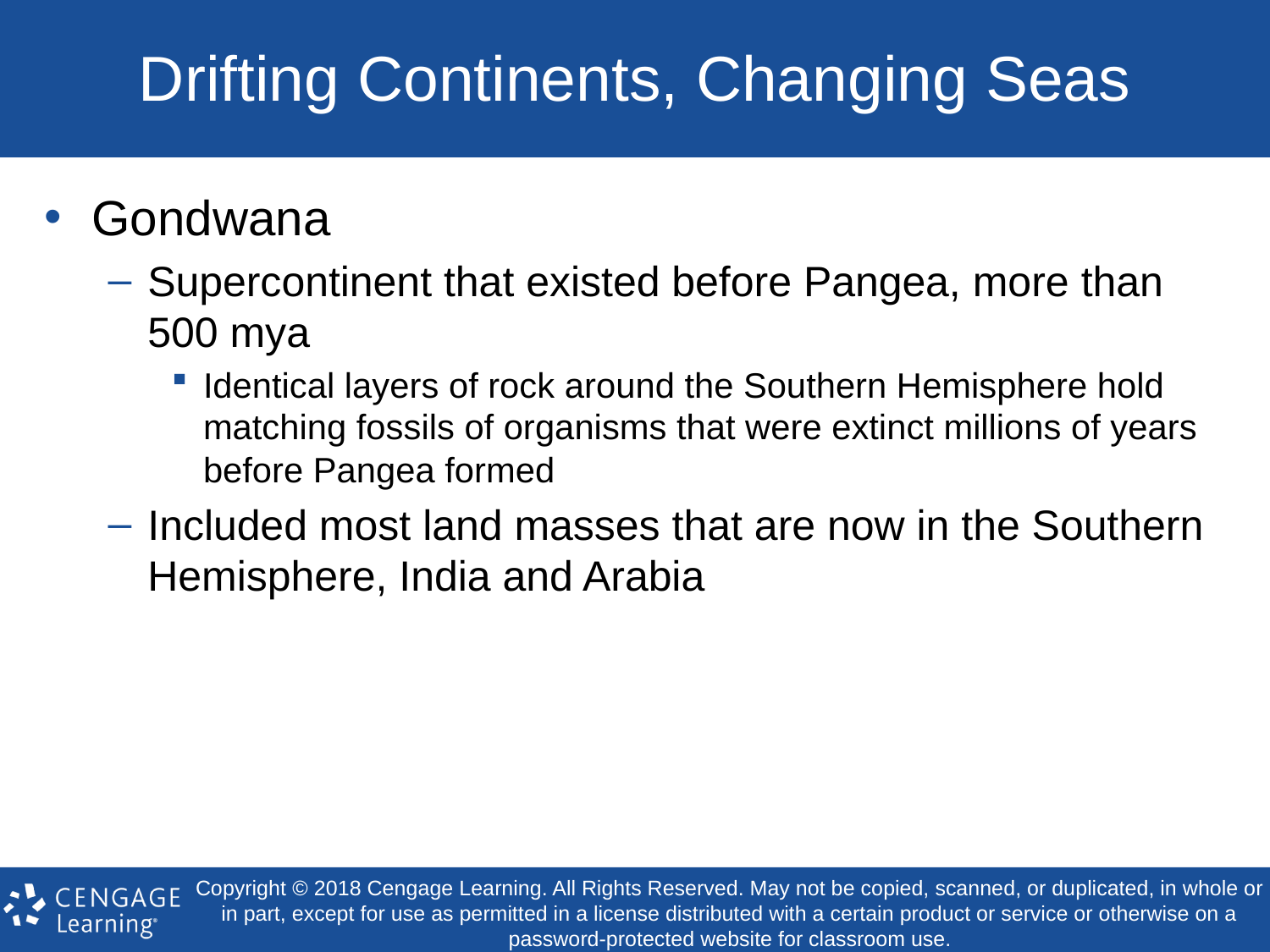

# Drifting Continents, Changing Seas
Gondwana
Supercontinent that existed before Pangea, more than 500 mya
Identical layers of rock around the Southern Hemisphere hold matching fossils of organisms that were extinct millions of years before Pangea formed
Included most land masses that are now in the Southern Hemisphere, India and Arabia